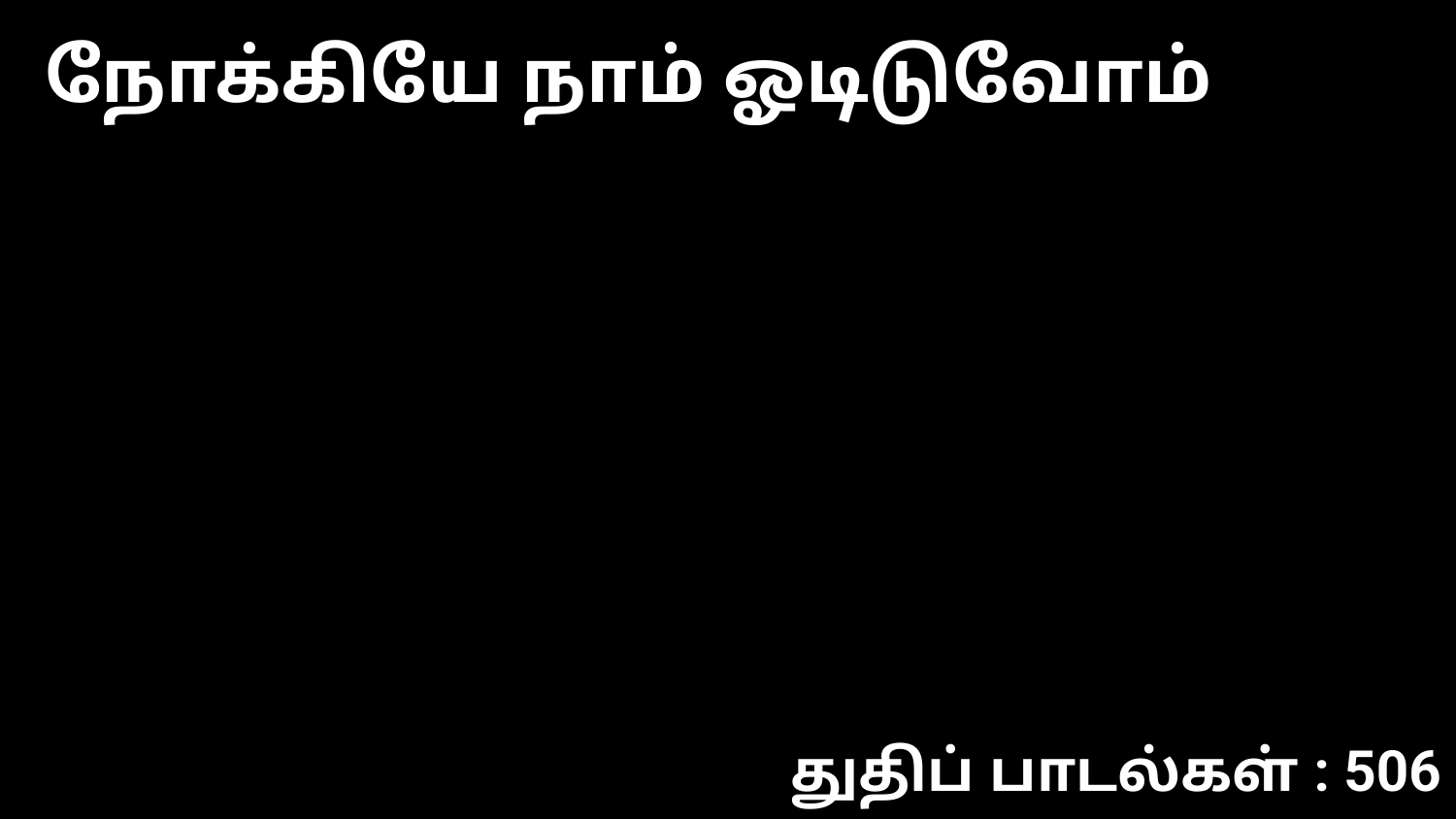

நோக்கியே நாம் ஓடிடுவோம்
துதிப் பாடல்கள் : 506